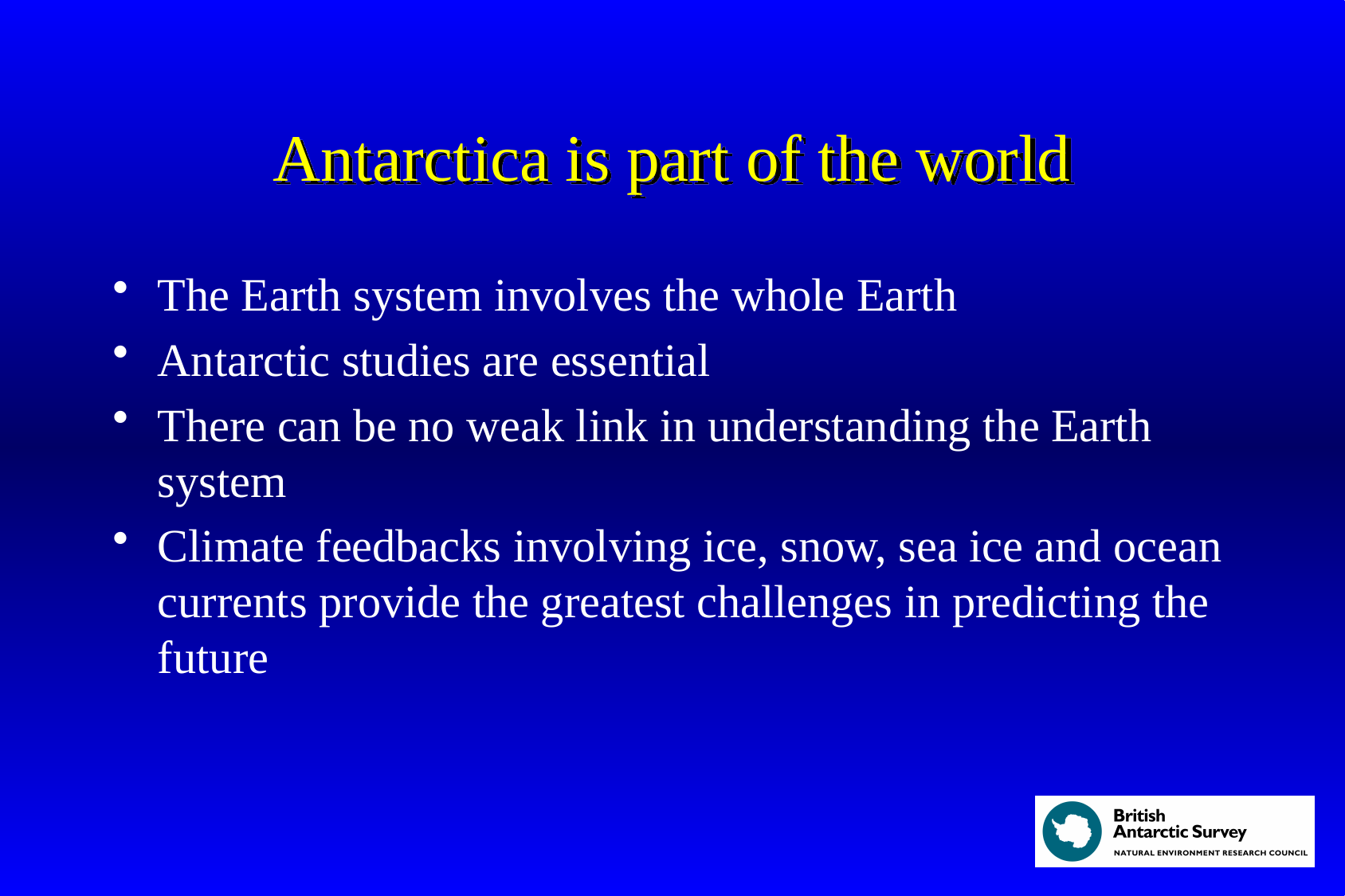

# Antarctica is part of the world
The Earth system involves the whole Earth
Antarctic studies are essential
There can be no weak link in understanding the Earth system
Climate feedbacks involving ice, snow, sea ice and ocean currents provide the greatest challenges in predicting the future